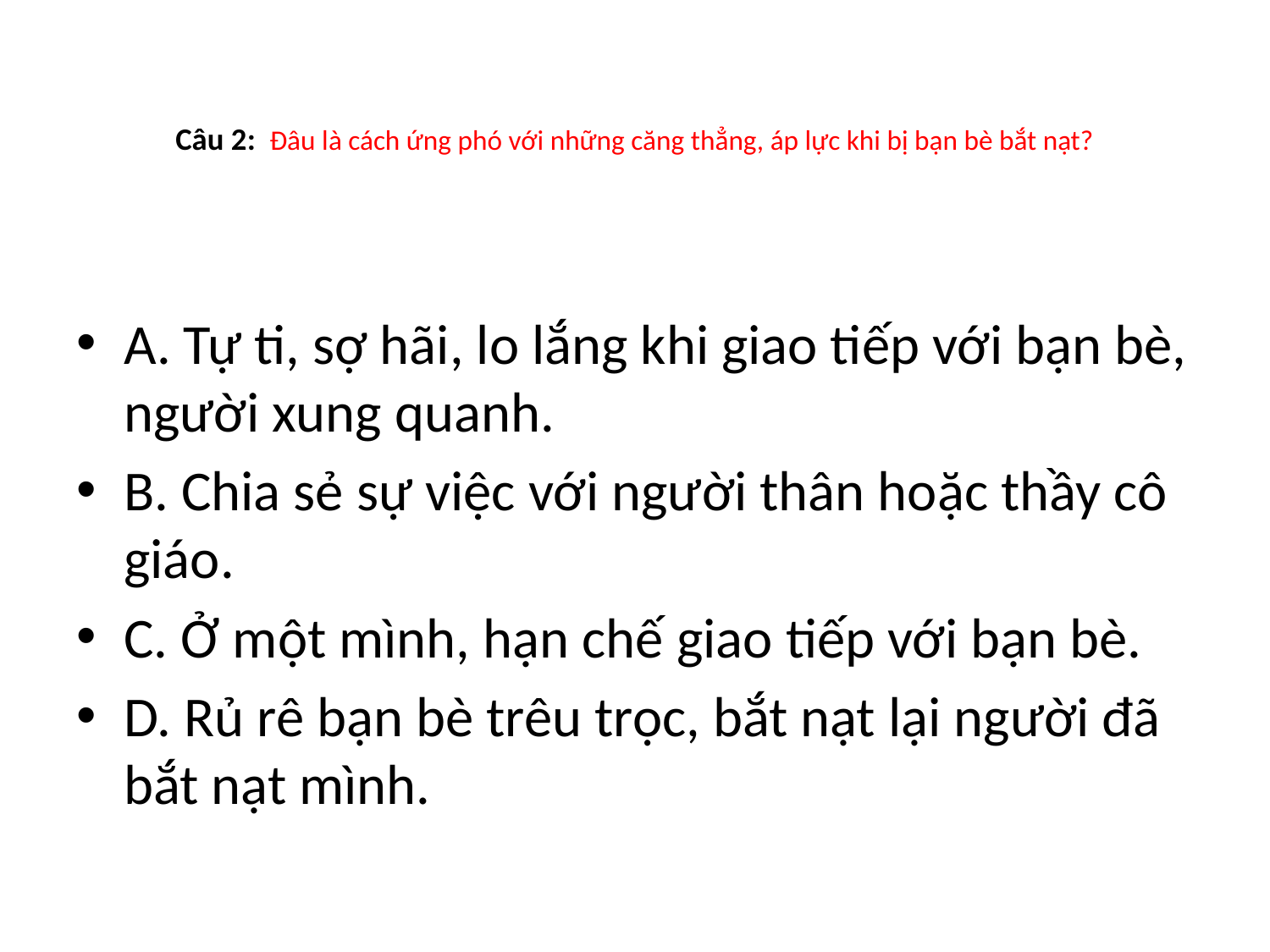

# Câu 2:  Đâu là cách ứng phó với những căng thẳng, áp lực khi bị bạn bè bắt nạt?

A. Tự ti, sợ hãi, lo lắng khi giao tiếp với bạn bè, người xung quanh.
B. Chia sẻ sự việc với người thân hoặc thầy cô giáo.
C. Ở một mình, hạn chế giao tiếp với bạn bè.
D. Rủ rê bạn bè trêu trọc, bắt nạt lại người đã bắt nạt mình.